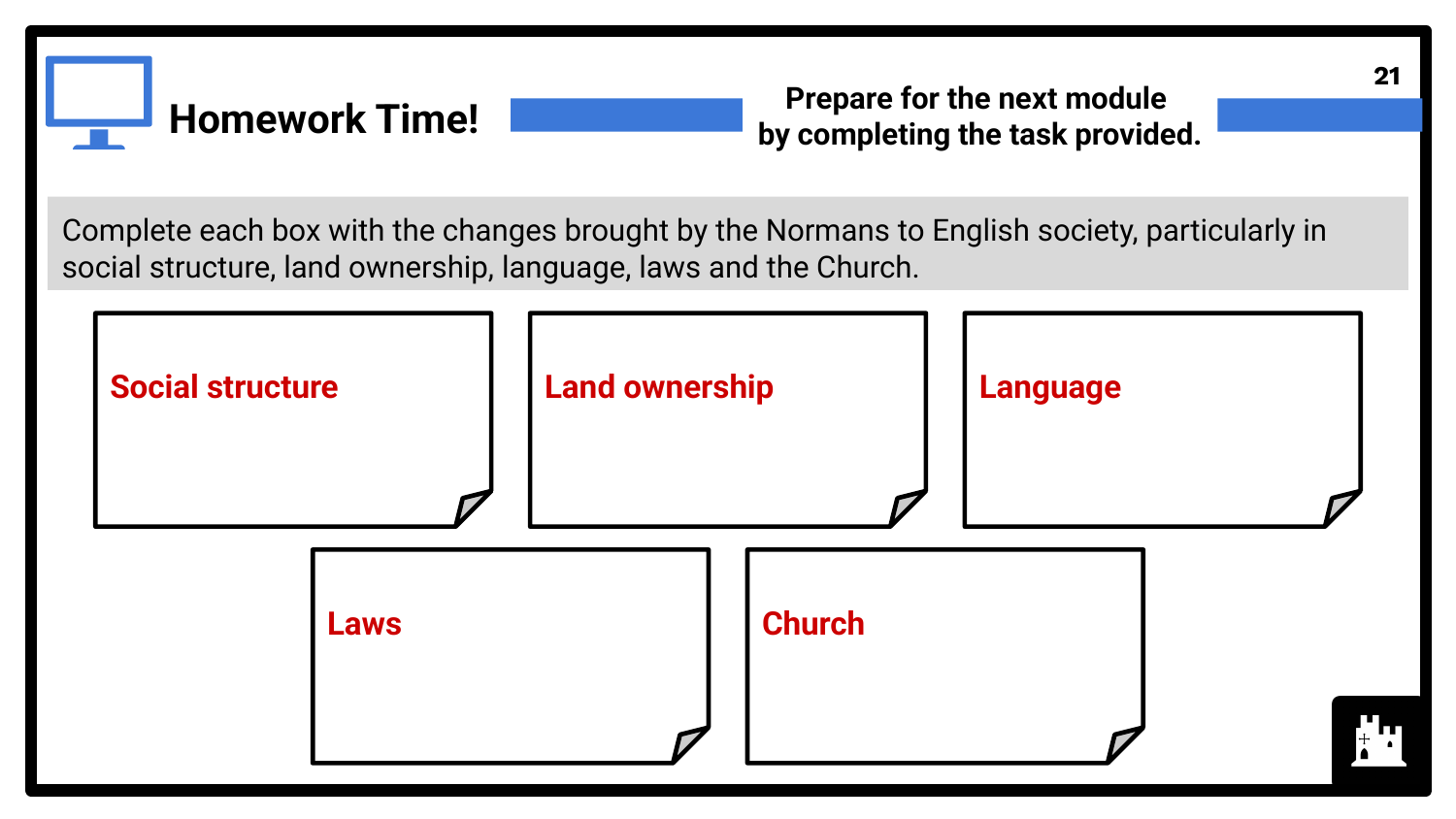

21

Prepare for the next module
by completing the task provided.
Homework Time!

Complete each box with the changes brought by the Normans to English society, particularly in social structure, land ownership, language, laws and the Church.

Social structure

Land ownership

Language

Laws

Church